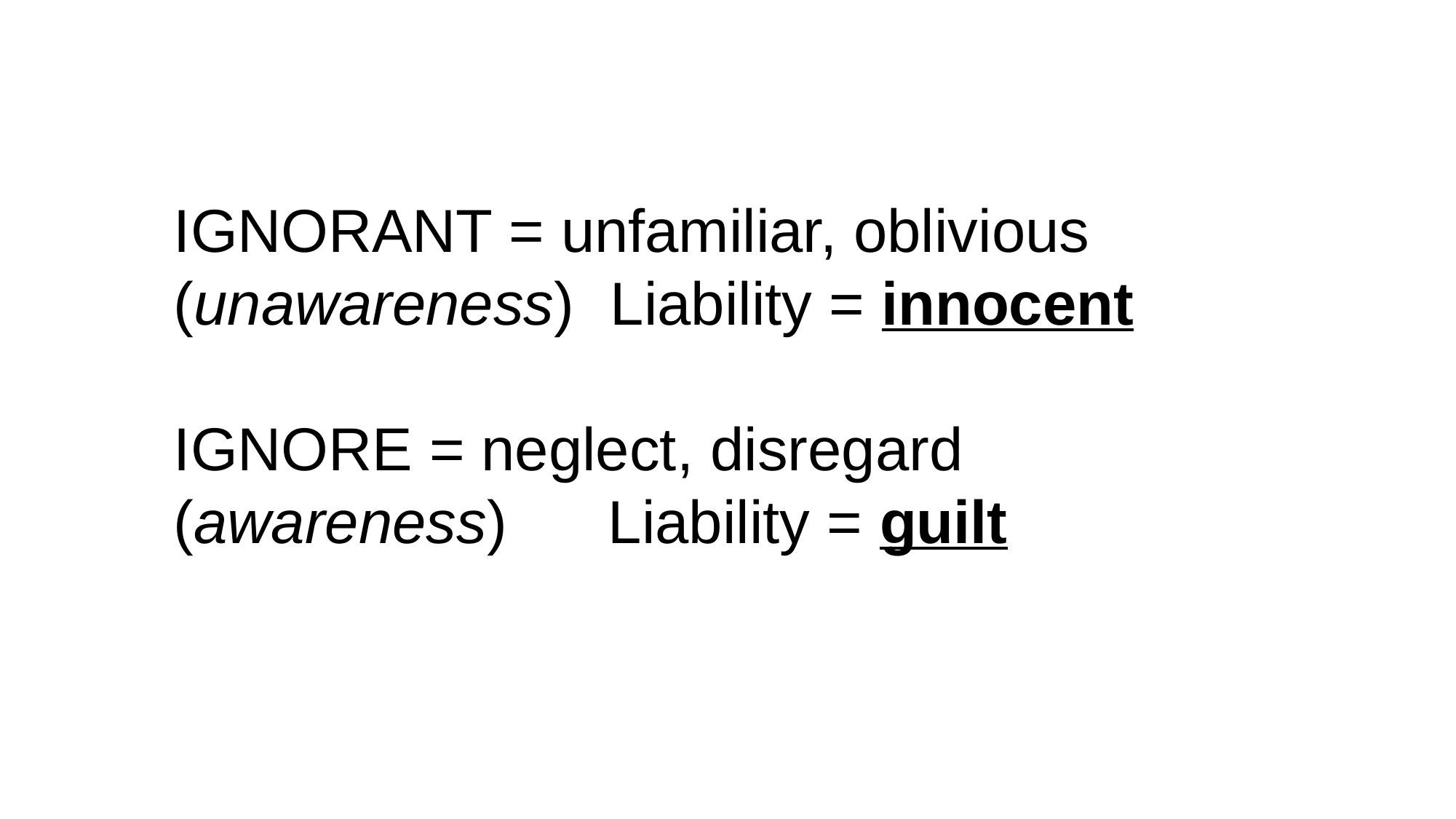

IGNORANT = unfamiliar, oblivious (unawareness)	Liability = innocent

IGNORE = neglect, disregard (awareness)      Liability = guilt